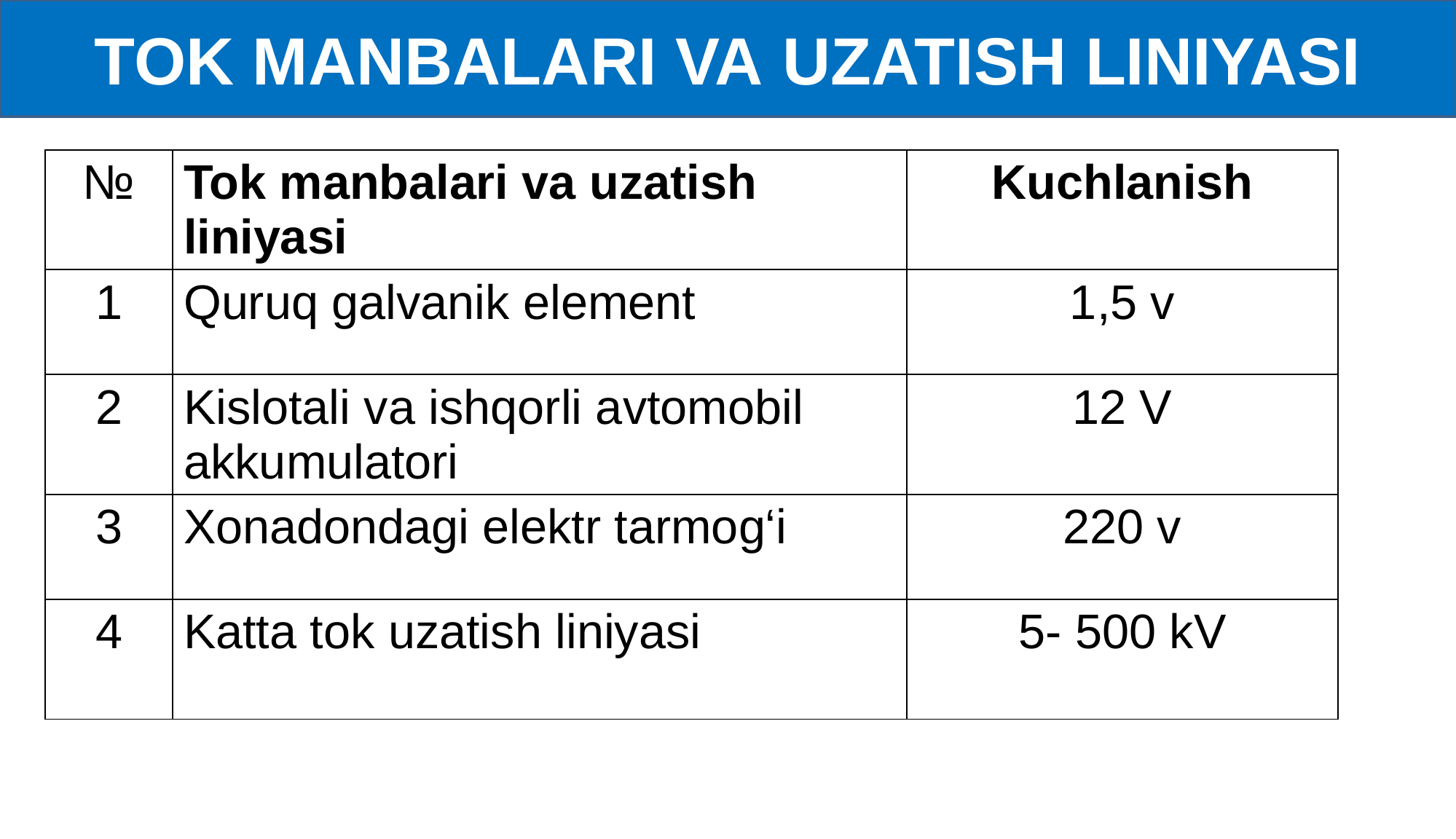

TOK MANBALARI VA UZATISH LINIYASI
| № | Tok manbalari va uzatish liniyasi | Kuchlanish |
| --- | --- | --- |
| 1 | Quruq galvanik element | 1,5 v |
| 2 | Kislotali va ishqorli avtomobil akkumulatori | 12 V |
| 3 | Xonadondagi elektr tarmog‘i | 220 v |
| 4 | Katta tok uzatish liniyasi | 5- 500 kV |